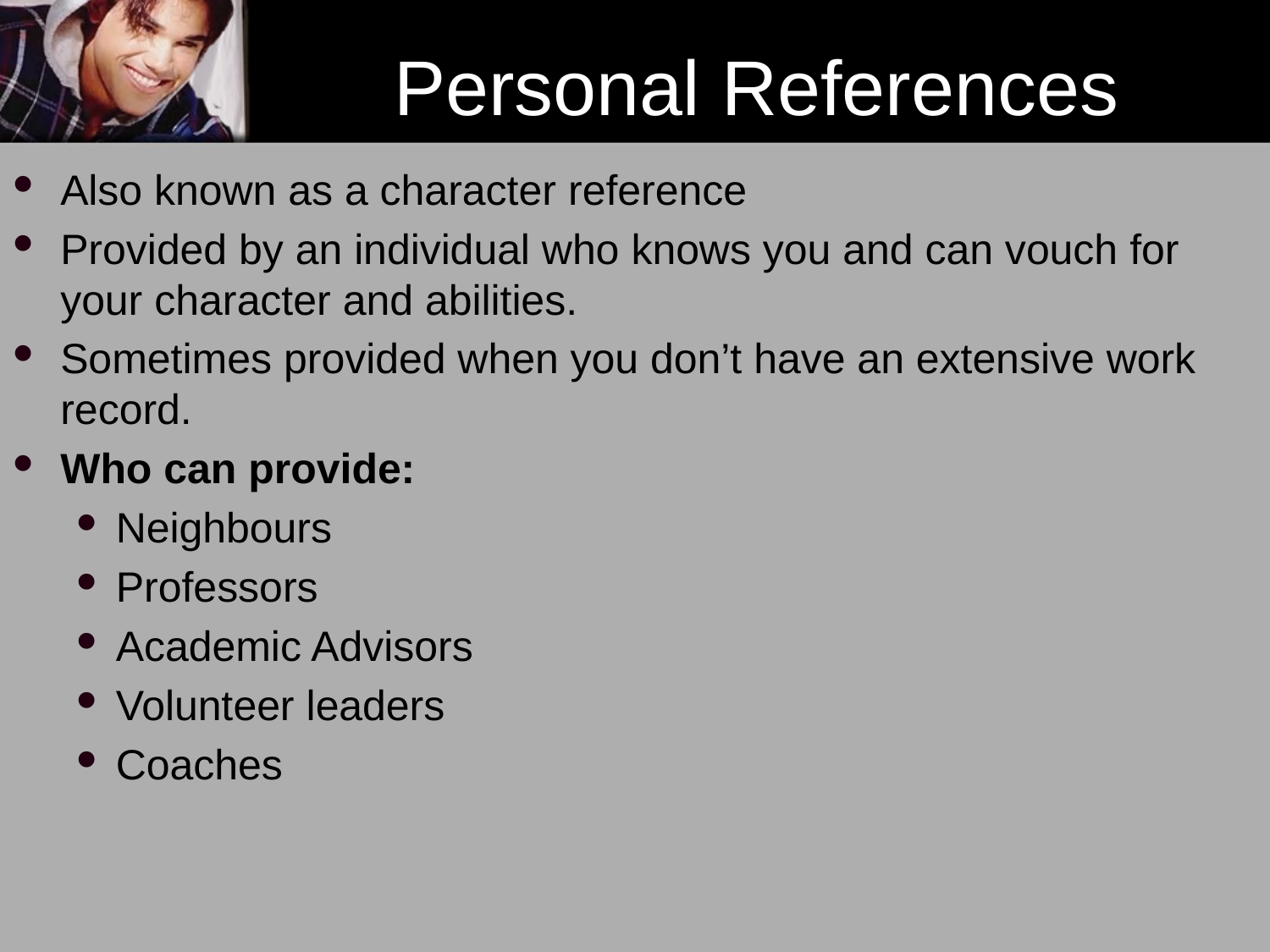

# Personal References
Also known as a character reference
Provided by an individual who knows you and can vouch for your character and abilities.
Sometimes provided when you don’t have an extensive work record.
Who can provide:
Neighbours
Professors
Academic Advisors
Volunteer leaders
Coaches